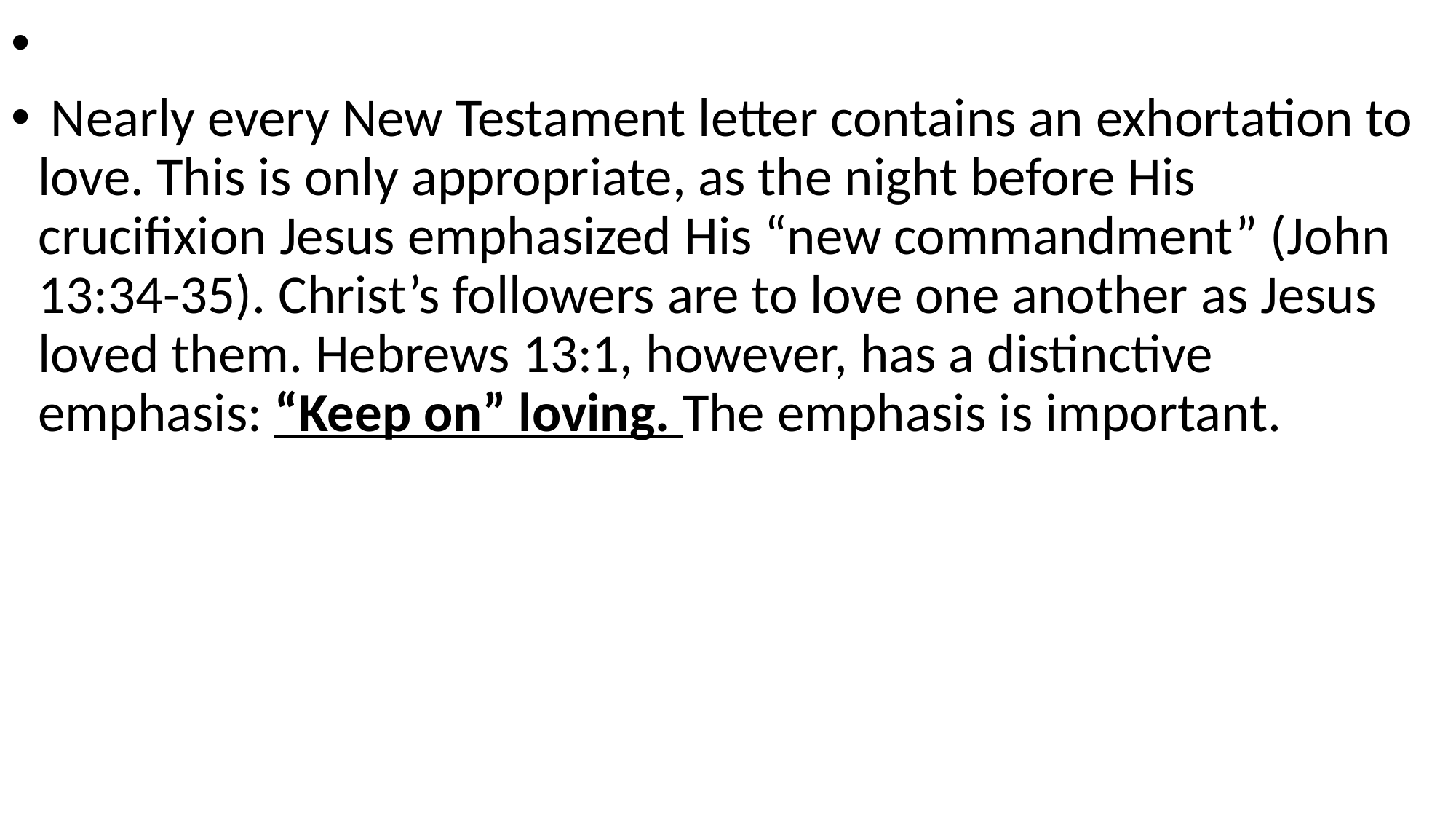

Nearly every New Testament letter contains an exhortation to love. This is only appropriate, as the night before His crucifixion Jesus emphasized His “new commandment” (John 13:34-35). Christ’s followers are to love one another as Jesus loved them. Hebrews 13:1, however, has a distinctive emphasis: “Keep on” loving. The emphasis is important.